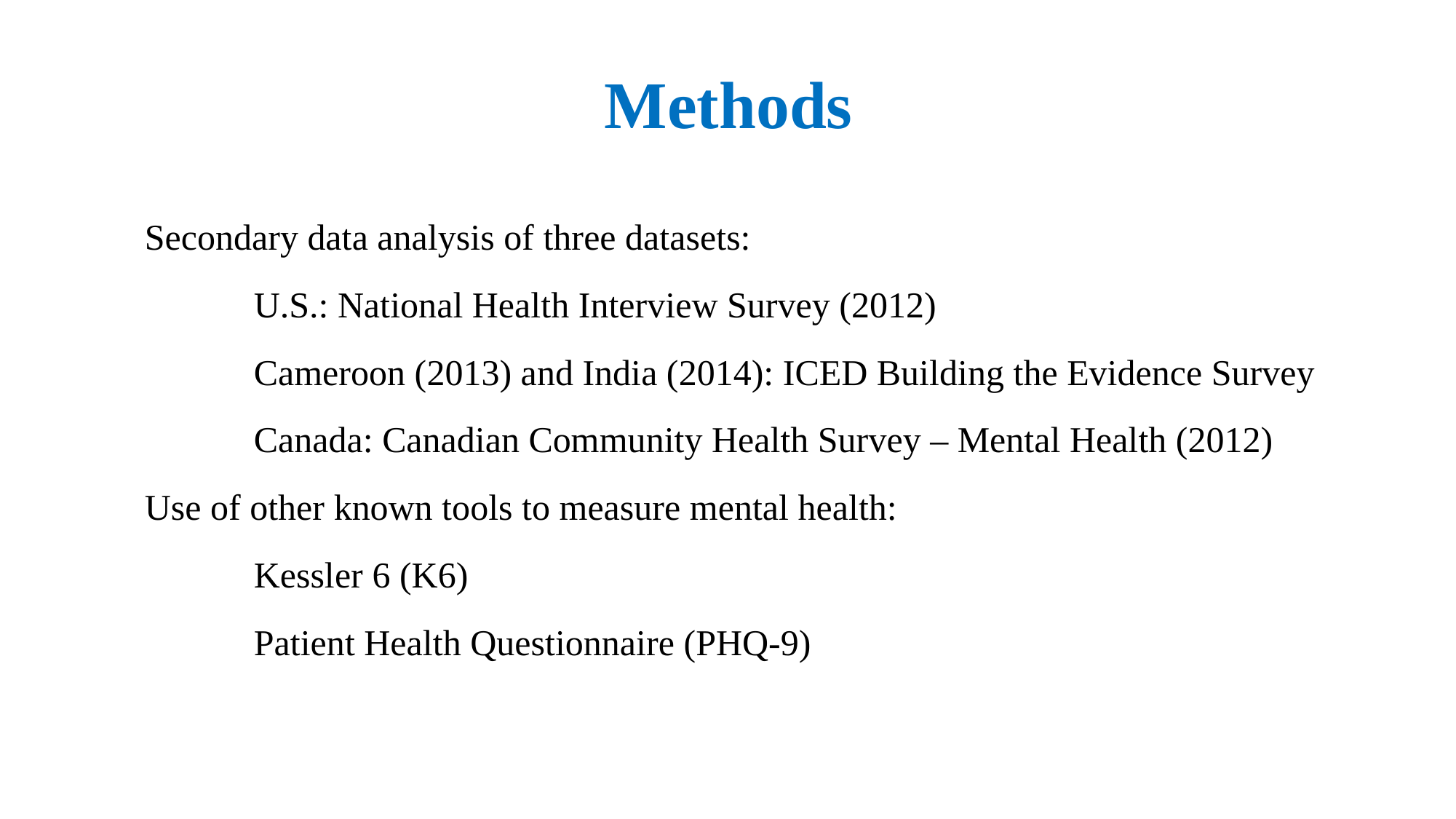

# Methods
Secondary data analysis of three datasets:
	U.S.: National Health Interview Survey (2012)
	Cameroon (2013) and India (2014): ICED Building the Evidence Survey
	Canada: Canadian Community Health Survey – Mental Health (2012)
Use of other known tools to measure mental health:
	Kessler 6 (K6)
	Patient Health Questionnaire (PHQ-9)